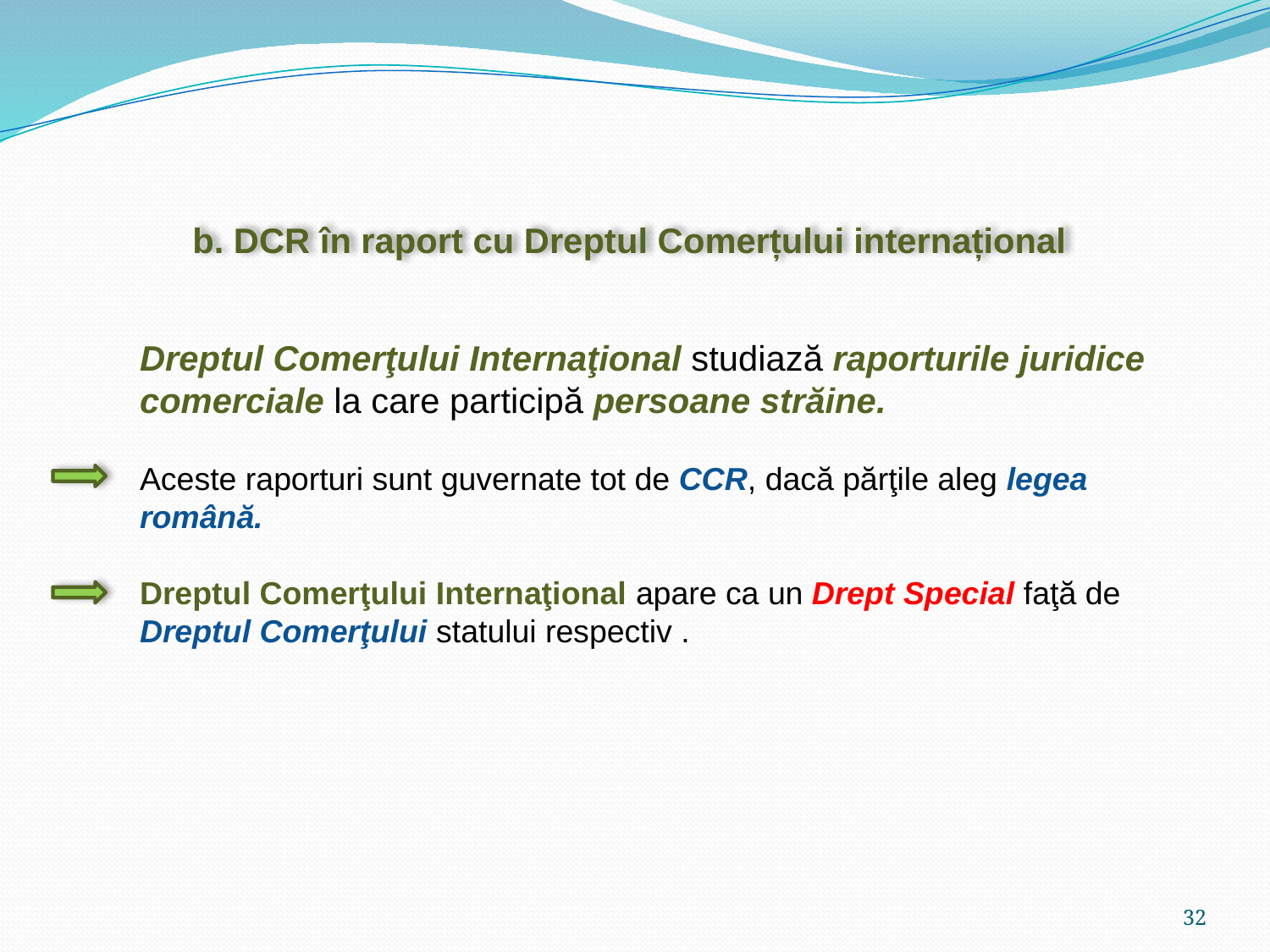

b. DCR în raport cu Dreptul Comerțului internațional
Dreptul Comerţului Internaţional studiază raporturile juridice comerciale la care participă persoane străine.

Aceste raporturi sunt guvernate tot de CCR, dacă părţile aleg legea română.

Dreptul Comerţului Internaţional apare ca un Drept Special faţă de Dreptul Comerţului statului respectiv .

32